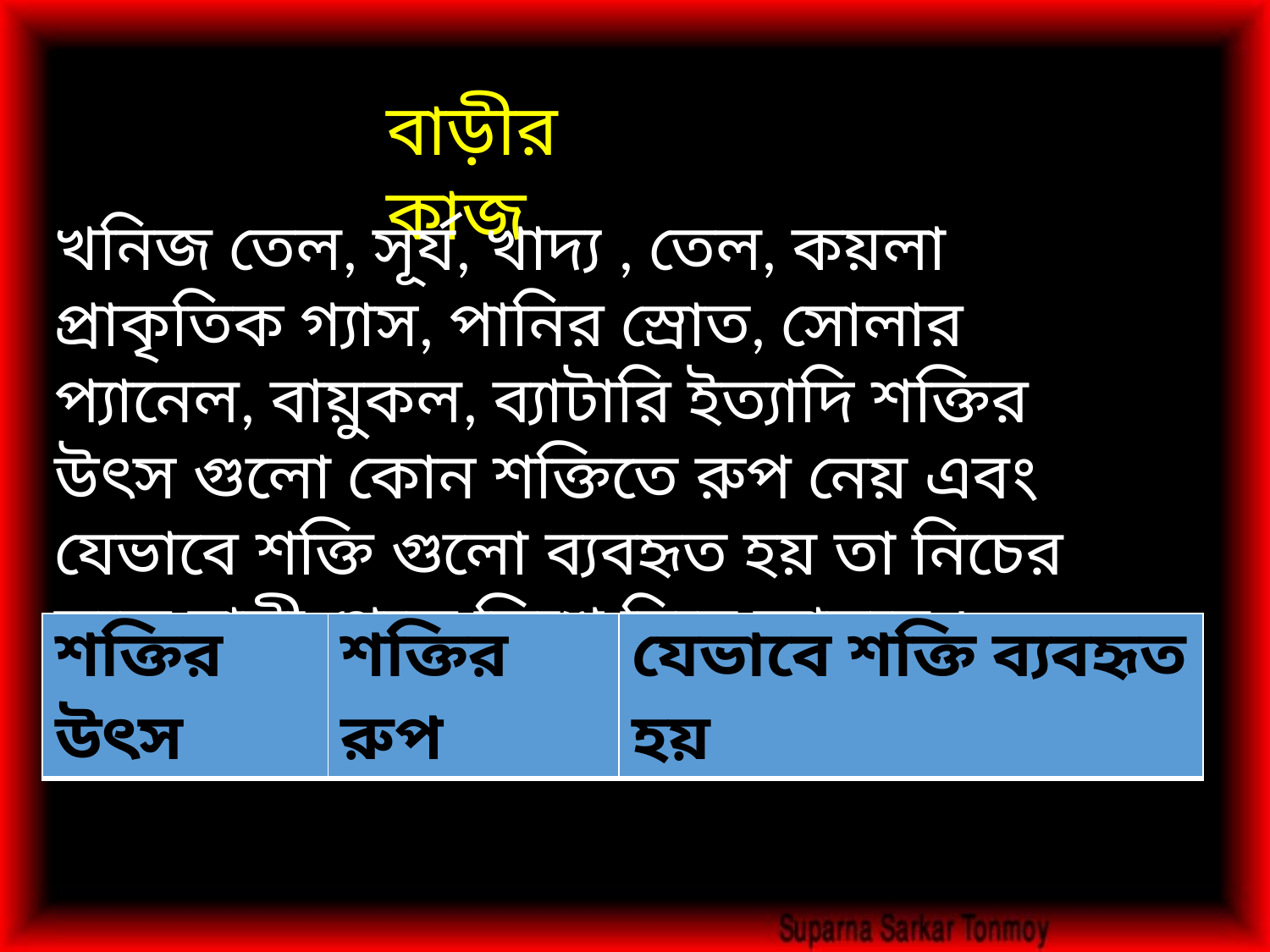

বাড়ীর কাজ
খনিজ তেল, সূর্য, খাদ্য , তেল, কয়লা প্রাকৃতিক গ্যাস, পানির স্রোত, সোলার প্যানেল, বায়ুকল, ব্যাটারি ইত্যাদি শক্তির উৎস গুলো কোন শক্তিতে রুপ নেয় এবং যেভাবে শক্তি গুলো ব্যবহৃত হয় তা নিচের ছকে বাড়ী থেকে লিখে নিয়ে আসবে ।
| শক্তির উৎস | শক্তির রুপ | যেভাবে শক্তি ব্যবহৃত হয় |
| --- | --- | --- |